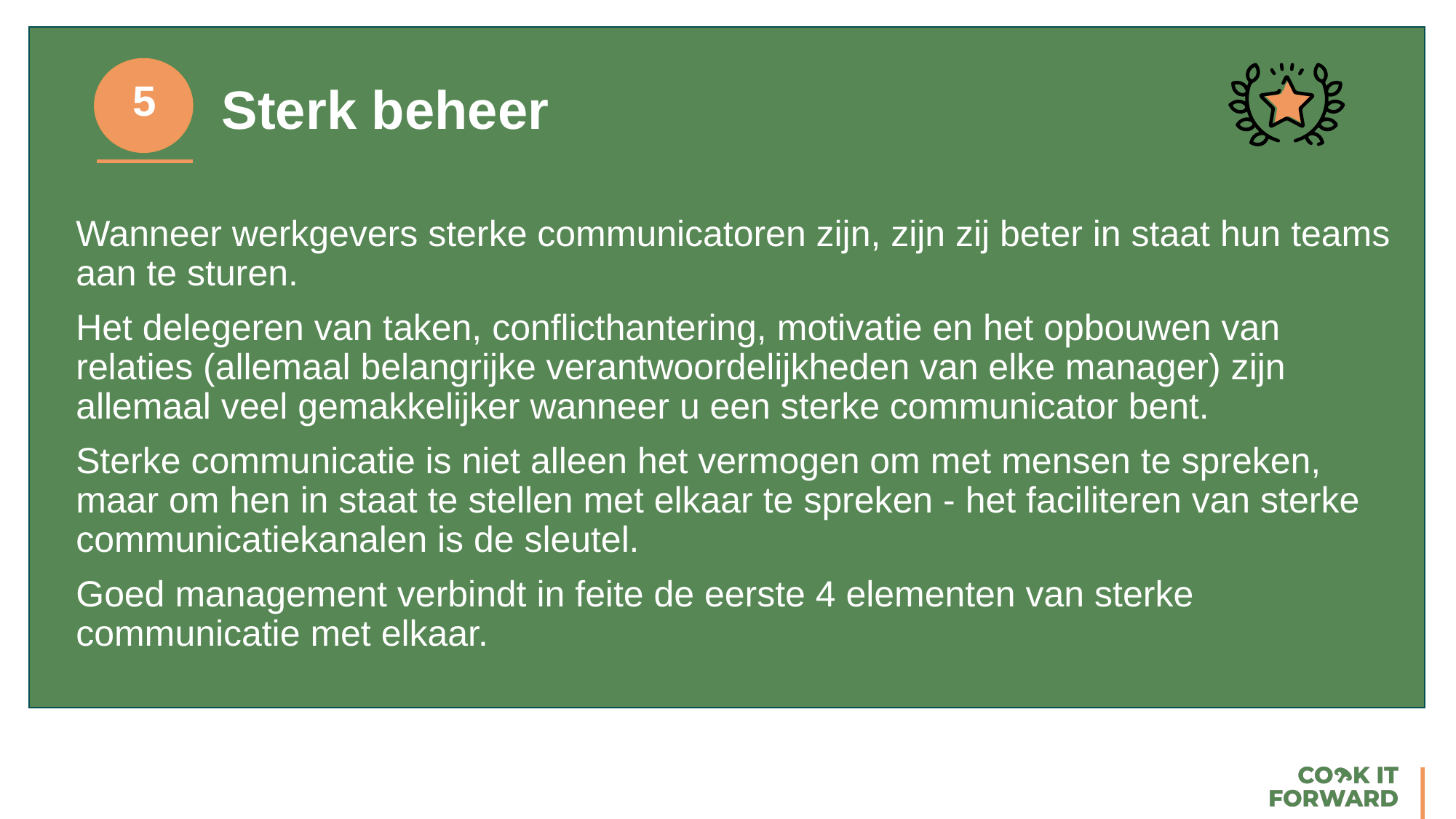

5
Sterk beheer
Wanneer werkgevers sterke communicatoren zijn, zijn zij beter in staat hun teams aan te sturen.
Het delegeren van taken, conflicthantering, motivatie en het opbouwen van relaties (allemaal belangrijke verantwoordelijkheden van elke manager) zijn allemaal veel gemakkelijker wanneer u een sterke communicator bent.
Sterke communicatie is niet alleen het vermogen om met mensen te spreken, maar om hen in staat te stellen met elkaar te spreken - het faciliteren van sterke communicatiekanalen is de sleutel.
Goed management verbindt in feite de eerste 4 elementen van sterke communicatie met elkaar.